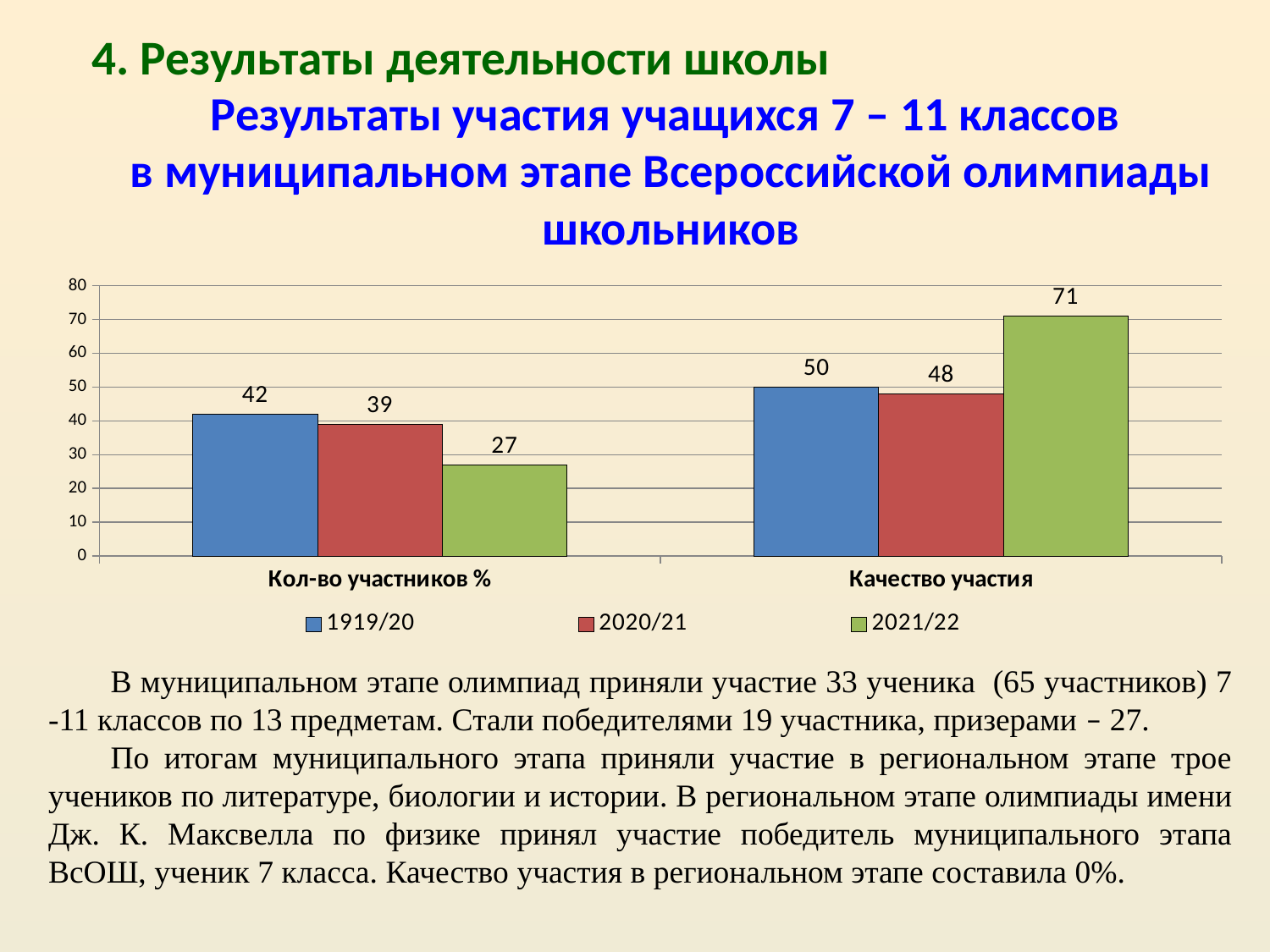

4. Результаты деятельности школы
# Результаты участия учащихся 7 – 11 классов в муниципальном этапе Всероссийской олимпиады школьников

### Chart

| Category | 1919/20 | 2020/21 | 2021/22 |
|---|---|---|---|
| Кол-во участников % | 42.0 | 39.0 | 27.0 |
| Качество участия | 50.0 | 48.0 | 71.0 |
В муниципальном этапе олимпиад приняли участие 33 ученика  (65 участников) 7 -11 классов по 13 предметам. Стали победителями 19 участника, призерами – 27.
По итогам муниципального этапа приняли участие в региональном этапе трое учеников по литературе, биологии и истории. В региональном этапе олимпиады имени Дж. К. Максвелла по физике принял участие победитель муниципального этапа ВсОШ, ученик 7 класса. Качество участия в региональном этапе составила 0%.